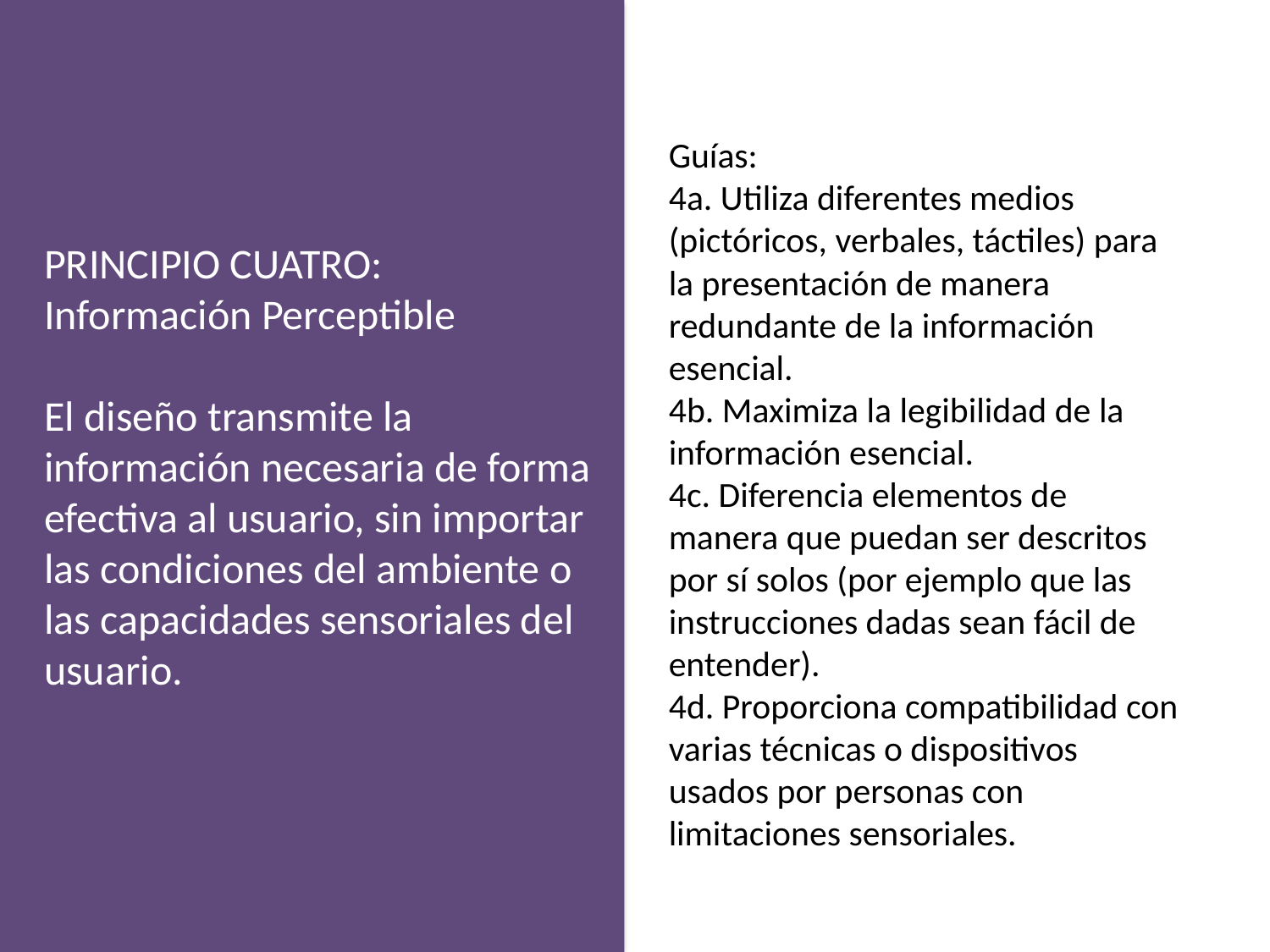

Guías:
4a. Utiliza diferentes medios (pictóricos, verbales, táctiles) para la presentación de manera redundante de la información esencial.
4b. Maximiza la legibilidad de la información esencial.
4c. Diferencia elementos de manera que puedan ser descritos por sí solos (por ejemplo que las instrucciones dadas sean fácil de entender).
4d. Proporciona compatibilidad con varias técnicas o dispositivos usados por personas con limitaciones sensoriales.

PRINCIPIO CUATRO:
Información Perceptible

El diseño transmite la información necesaria de forma efectiva al usuario, sin importar las condiciones del ambiente o las capacidades sensoriales del usuario.